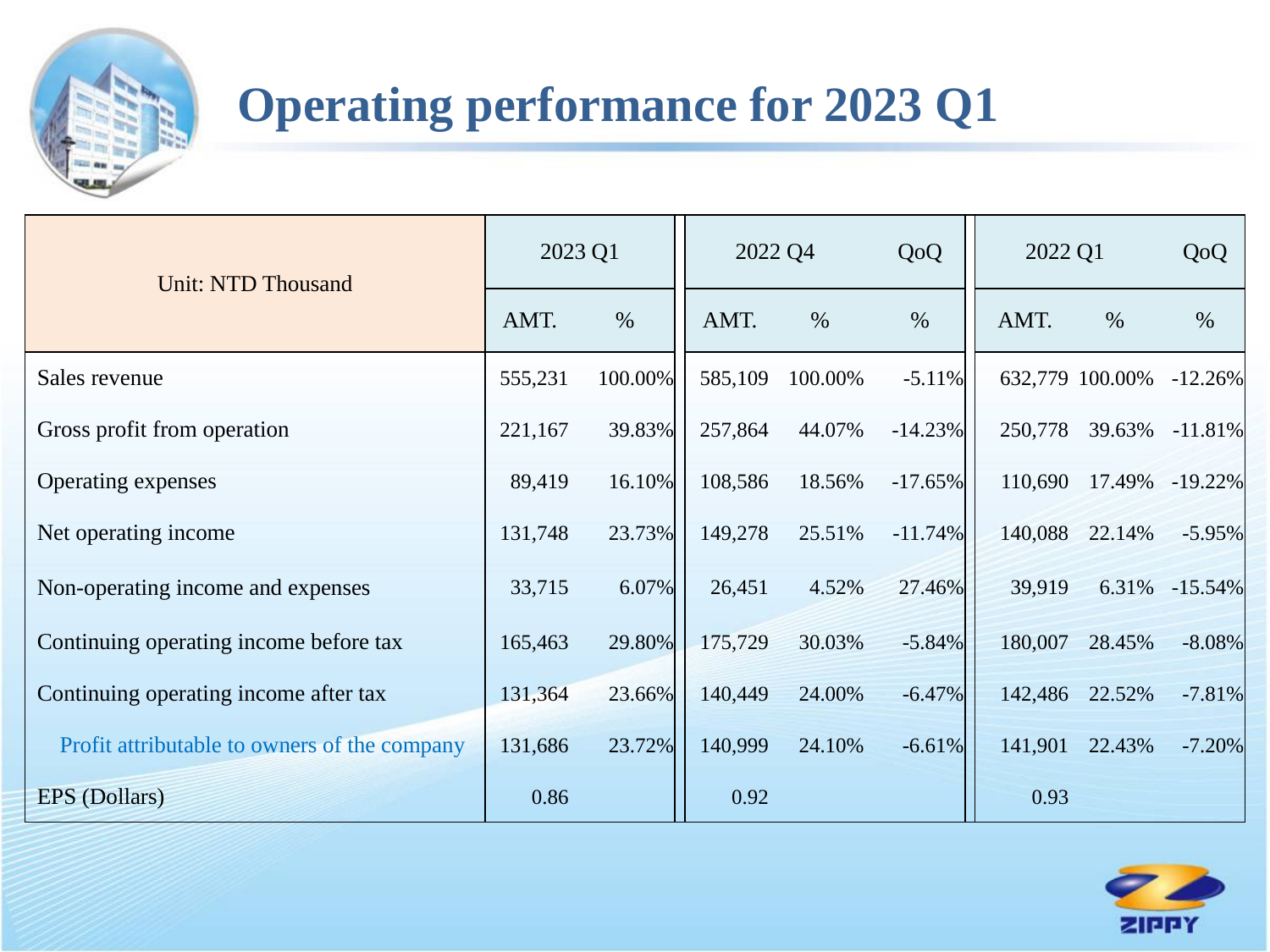

Operating performance for 2023 Q1

| Unit: NTD Thousand | 2023 Q1 |  |  | 2022 Q4 |  |  | QoQ |  | 2022 Q1 |  |  | QoQ |
| --- | --- | --- | --- | --- | --- | --- | --- | --- | --- | --- | --- | --- |
|  | AMT. | % |  | AMT. | % |  | % |  | AMT. | % |  | % |
| Sales revenue | 555,231 | 100.00% |  | 585,109 | 100.00% |  | -5.11% |  | 632,779 | 100.00% |  | -12.26% |
| Gross profit from operation | 221,167 | 39.83% |  | 257,864 | 44.07% |  | -14.23% |  | 250,778 | 39.63% |  | -11.81% |
| Operating expenses | 89,419 | 16.10% |  | 108,586 | 18.56% |  | -17.65% |  | 110,690 | 17.49% |  | -19.22% |
| Net operating income | 131,748 | 23.73% |  | 149,278 | 25.51% |  | -11.74% |  | 140,088 | 22.14% |  | -5.95% |
| Non-operating income and expenses | 33,715 | 6.07% |  | 26,451 | 4.52% |  | 27.46% |  | 39,919 | 6.31% |  | -15.54% |
| Continuing operating income before tax | 165,463 | 29.80% |  | 175,729 | 30.03% |  | -5.84% |  | 180,007 | 28.45% |  | -8.08% |
| Continuing operating income after tax | 131,364 | 23.66% |  | 140,449 | 24.00% |  | -6.47% |  | 142,486 | 22.52% |  | -7.81% |
| Profit attributable to owners of the company | 131,686 | 23.72% |  | 140,999 | 24.10% |  | -6.61% |  | 141,901 | 22.43% |  | -7.20% |
| EPS (Dollars) | 0.86 |  |  | 0.92 |  |  |  |  | 0.93 |  |  |  |